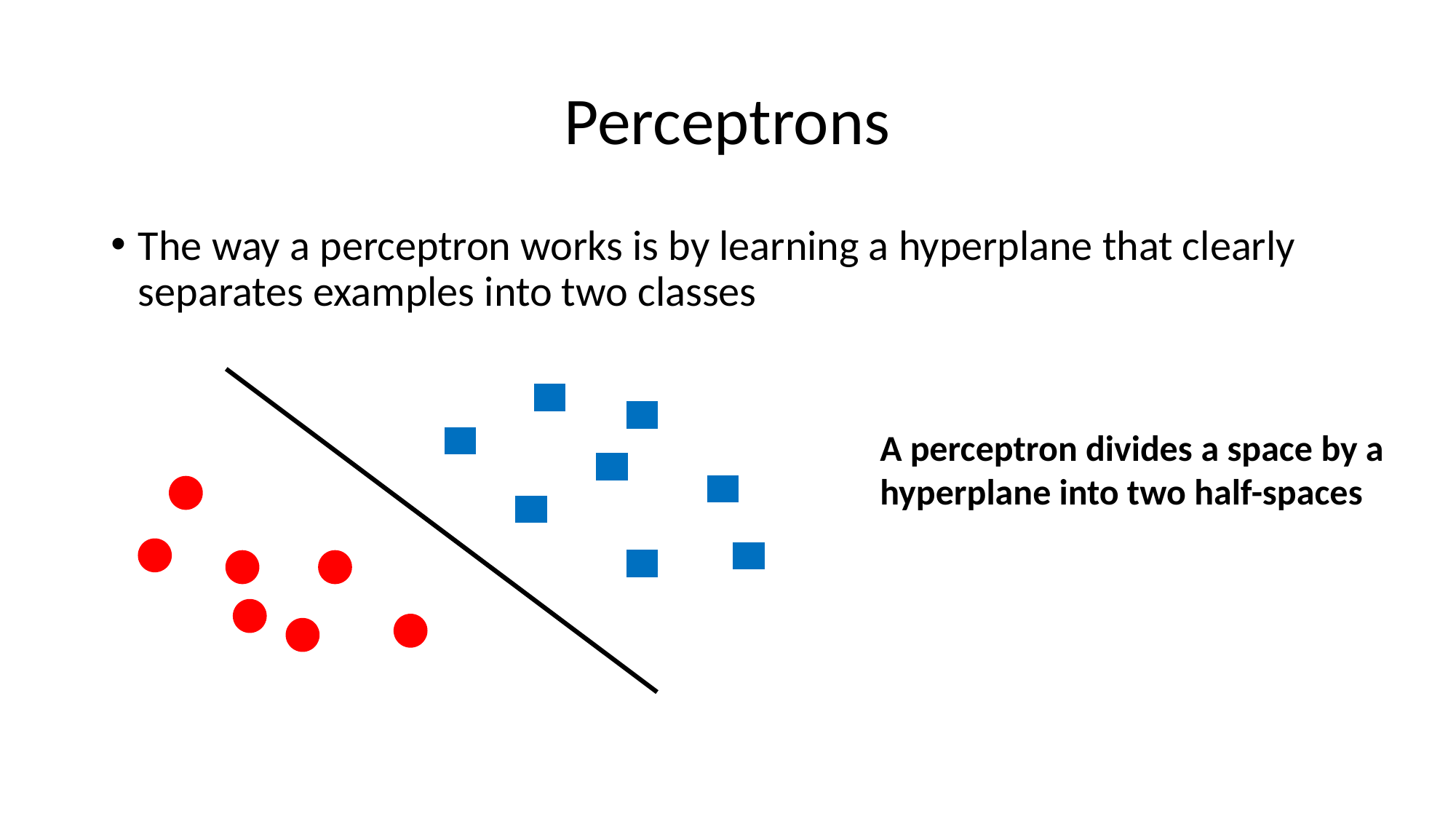

# Perceptrons
The way a perceptron works is by learning a hyperplane that clearly separates examples into two classes

A perceptron divides a space by a
hyperplane into two half-spaces